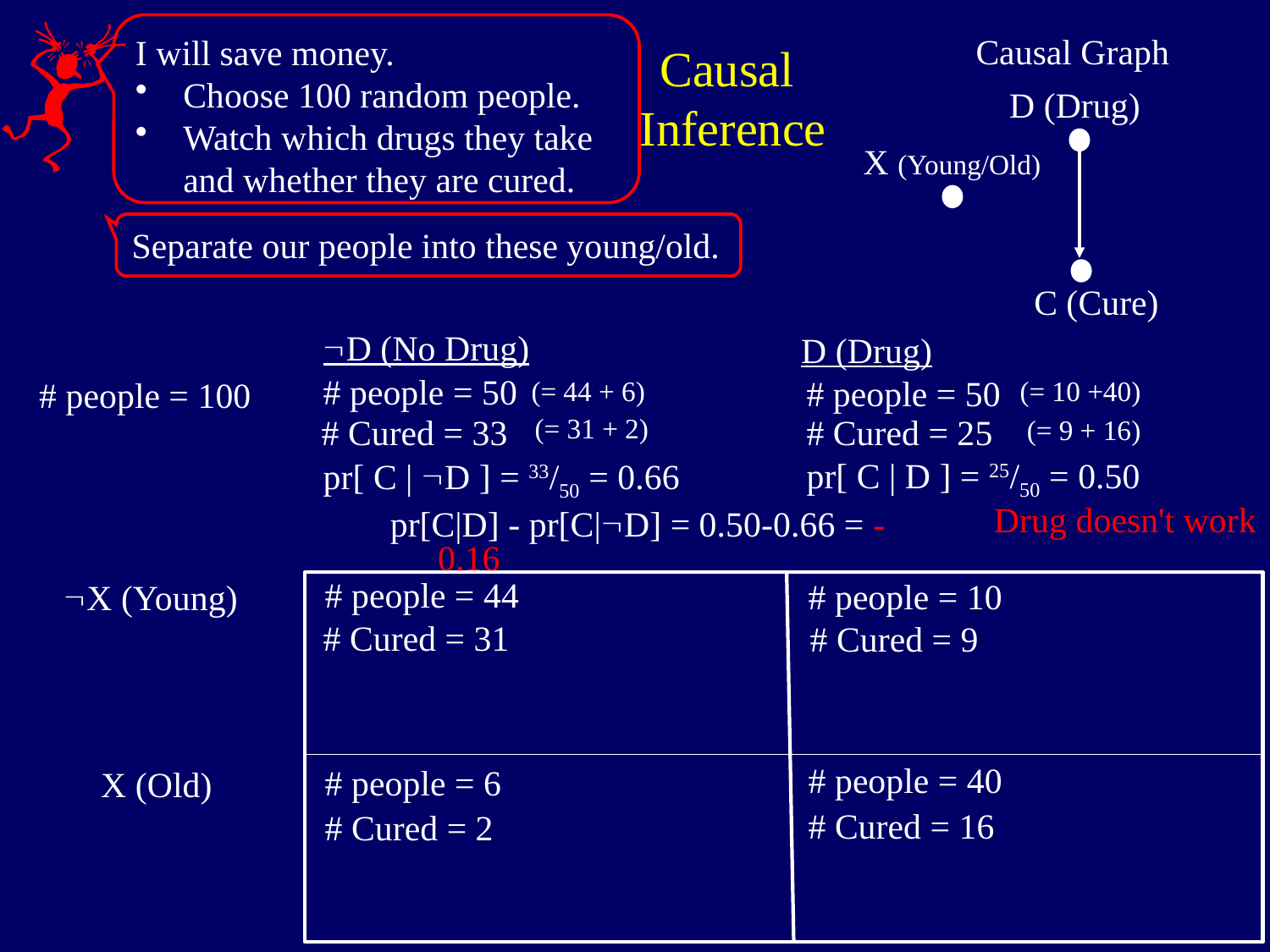

I will save money.
Choose 100 random people.
Watch which drugs they take
and whether they are cured.

Causal
Inference
Causal Graph
D (Drug)

X (Young/Old)

Separate our people into these young/old.

C (Cure)
¬D (No Drug)
D (Drug)
# people = 50
# people = 50
(= 10 +40)
(= 44 + 6)
# people = 100
(= 31 + 2)
# Cured = 33
# Cured = 25
(= 9 + 16)
pr[ C | D ] = 25/50 = 0.50
pr[ C | ¬D ] = 33/50 = 0.66
Drug doesn't work
pr[C|D] - pr[C|¬D] = 0.50-0.66 = -0.16

¬X (Young)
X (Old)
# people = 44
# people = 10
# Cured = 31
# Cured = 9
# people = 40
# people = 6
# Cured = 16
# Cured = 2